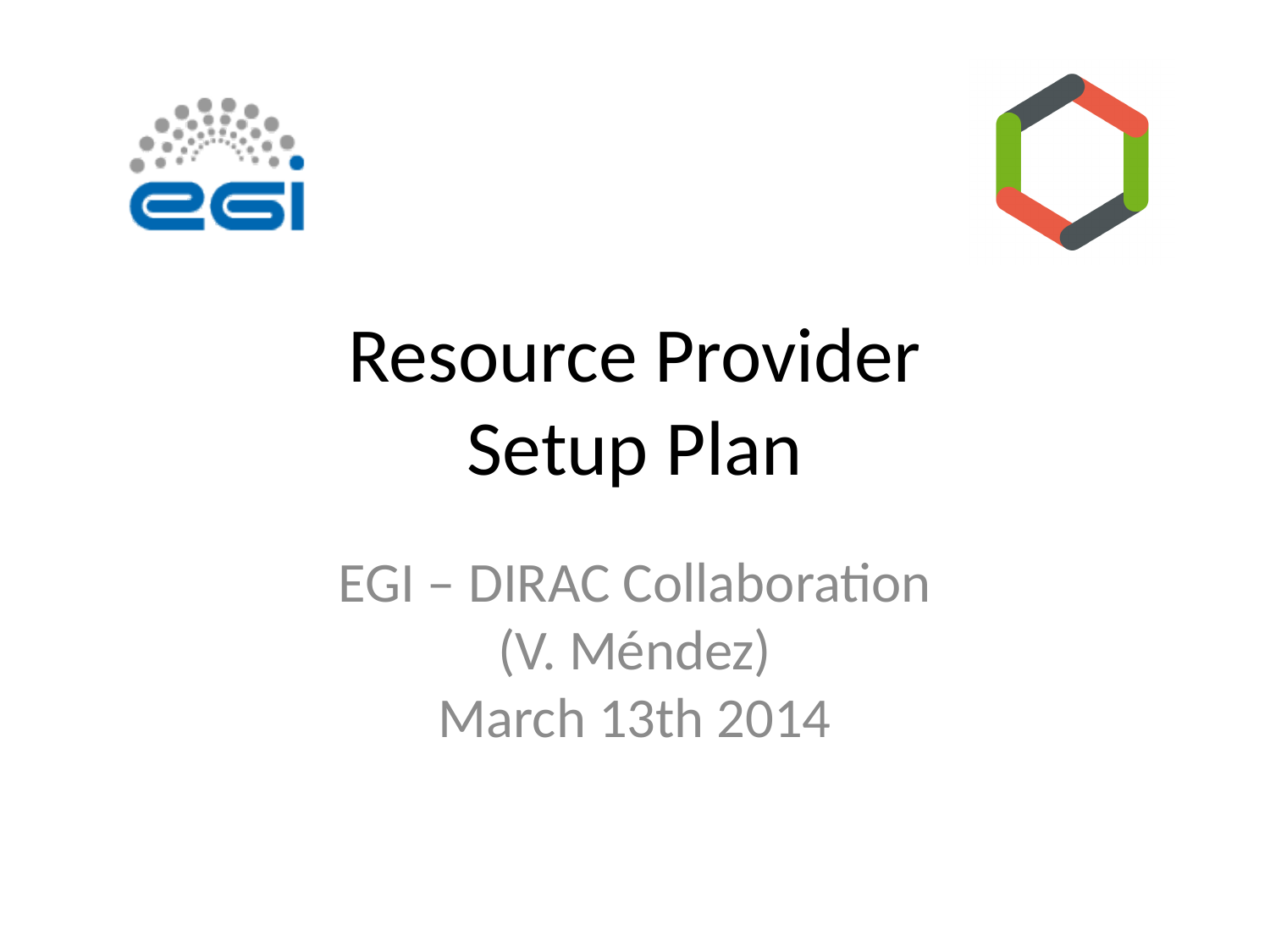

Resource Provider
Setup Plan
EGI – DIRAC Collaboration
(V. Méndez)
March 13th 2014